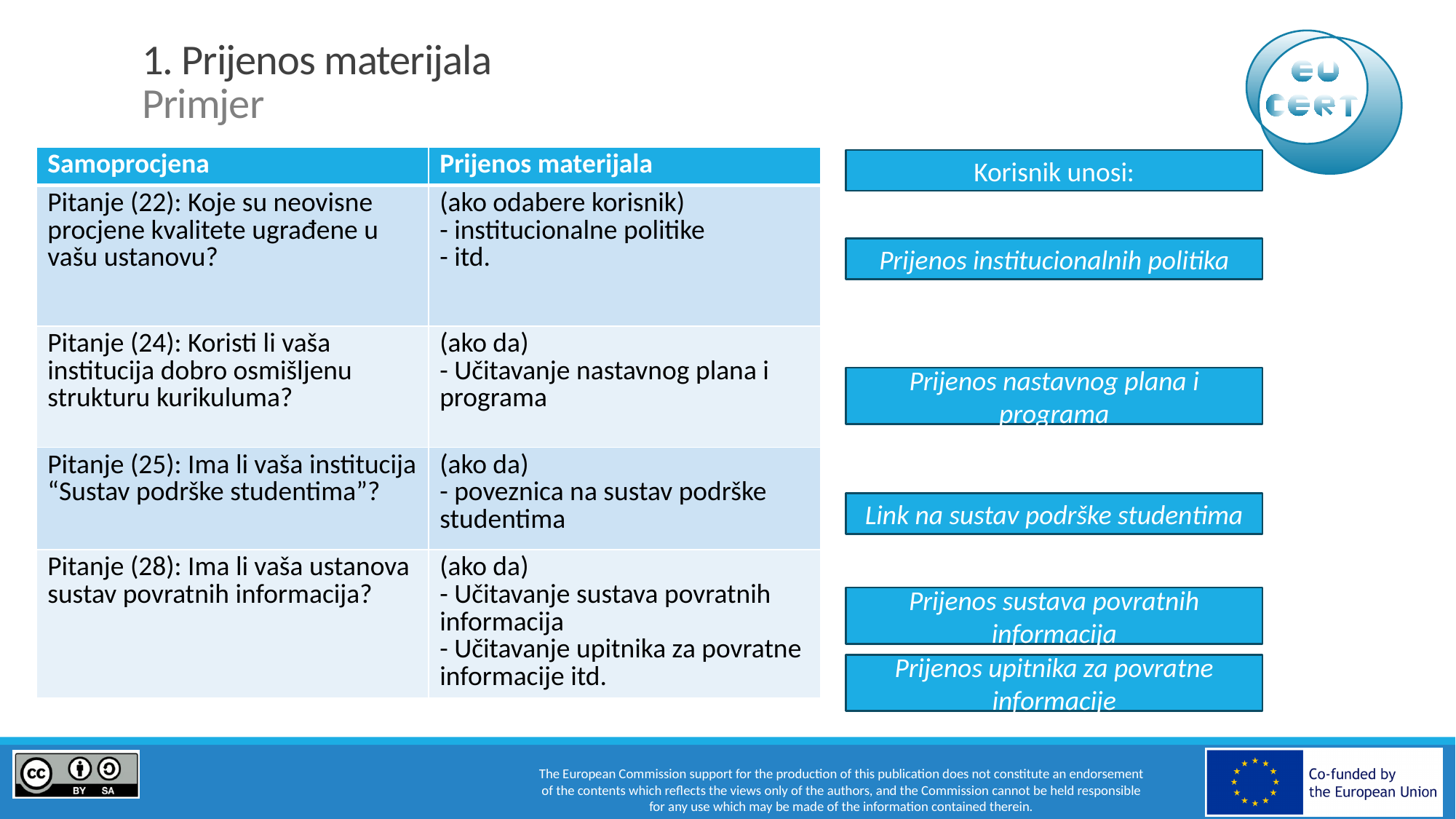

# 1. Prijenos materijala Primjer
| Samoprocjena | Prijenos materijala |
| --- | --- |
| Pitanje (22): Koje su neovisne procjene kvalitete ugrađene u vašu ustanovu? | (ako odabere korisnik) - institucionalne politike - itd. |
| Pitanje (24): Koristi li vaša institucija dobro osmišljenu strukturu kurikuluma? | (ako da) - Učitavanje nastavnog plana i programa |
| Pitanje (25): Ima li vaša institucija “Sustav podrške studentima”? | (ako da) - poveznica na sustav podrške studentima |
| Pitanje (28): Ima li vaša ustanova sustav povratnih informacija? | (ako da) - Učitavanje sustava povratnih informacija - Učitavanje upitnika za povratne informacije itd. |
Korisnik unosi:
Prijenos institucionalnih politika
Prijenos nastavnog plana i programa
Link na sustav podrške studentima
Prijenos sustava povratnih informacija
Prijenos upitnika za povratne informacije